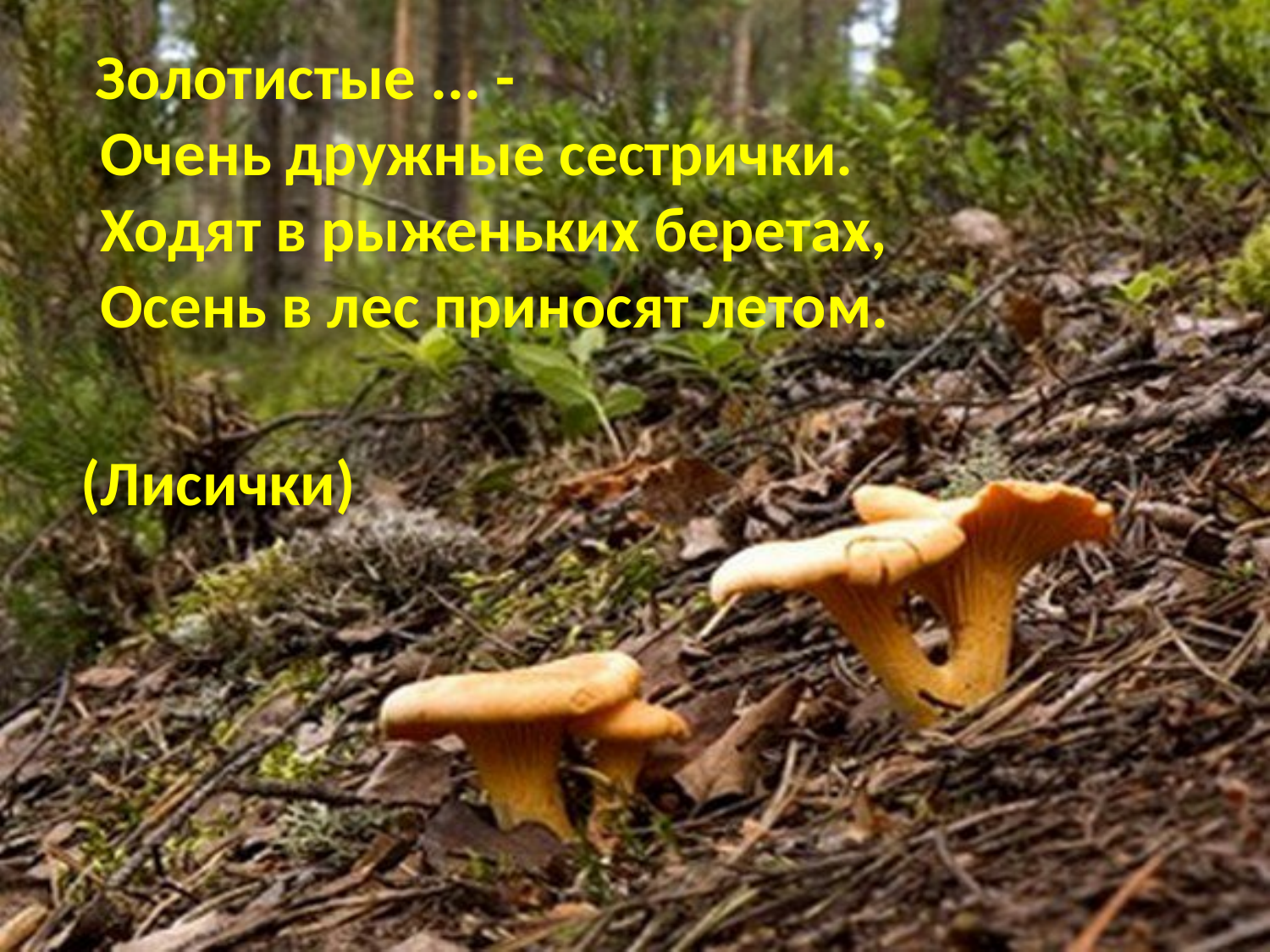

Золотистые ... -
Очень дружные сестрички.
Ходят в рыженьких беретах,
Осень в лес приносят летом.

  (Лисички)